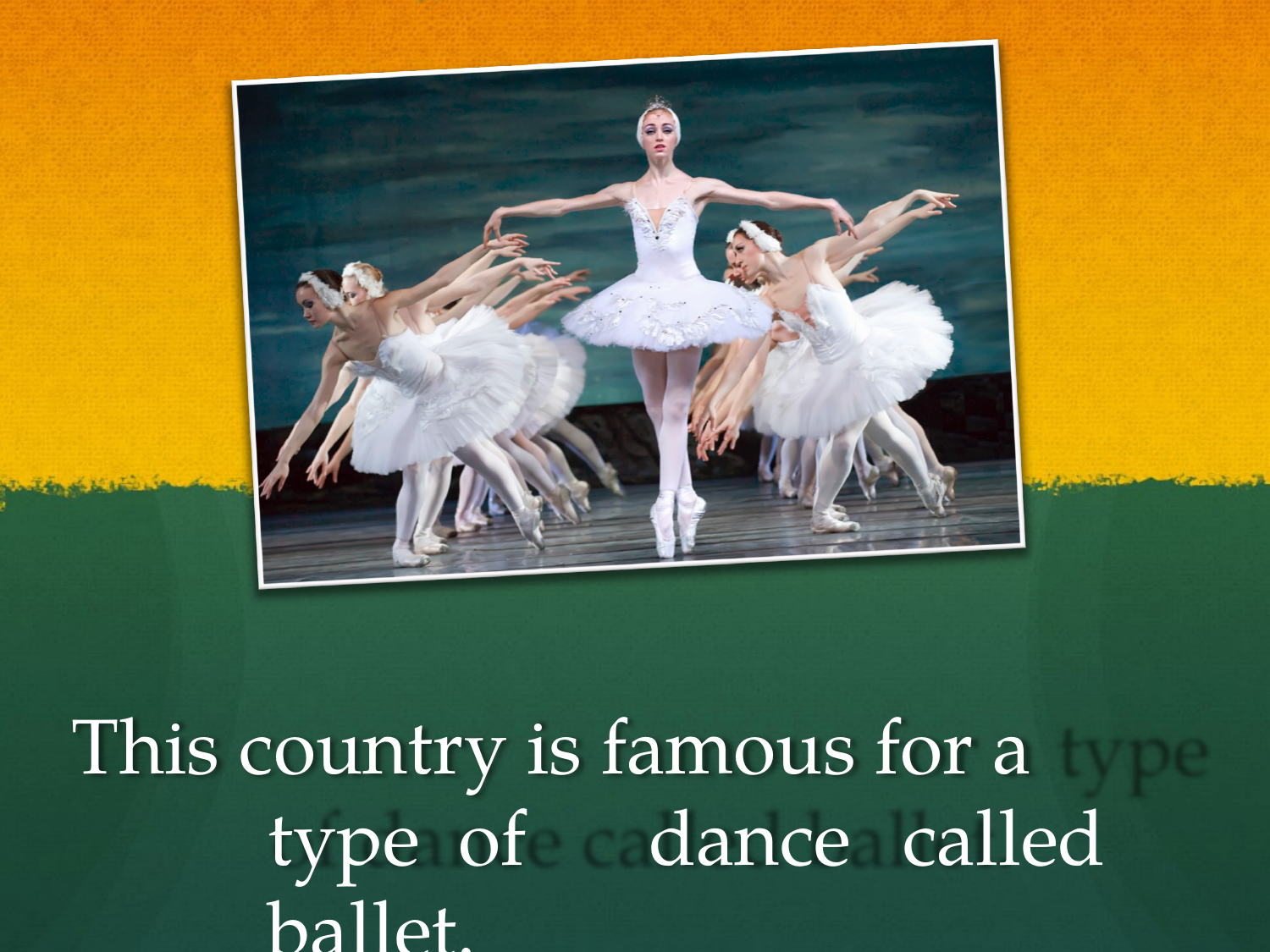

This country is famous for a	type  of	dance	called ballet.